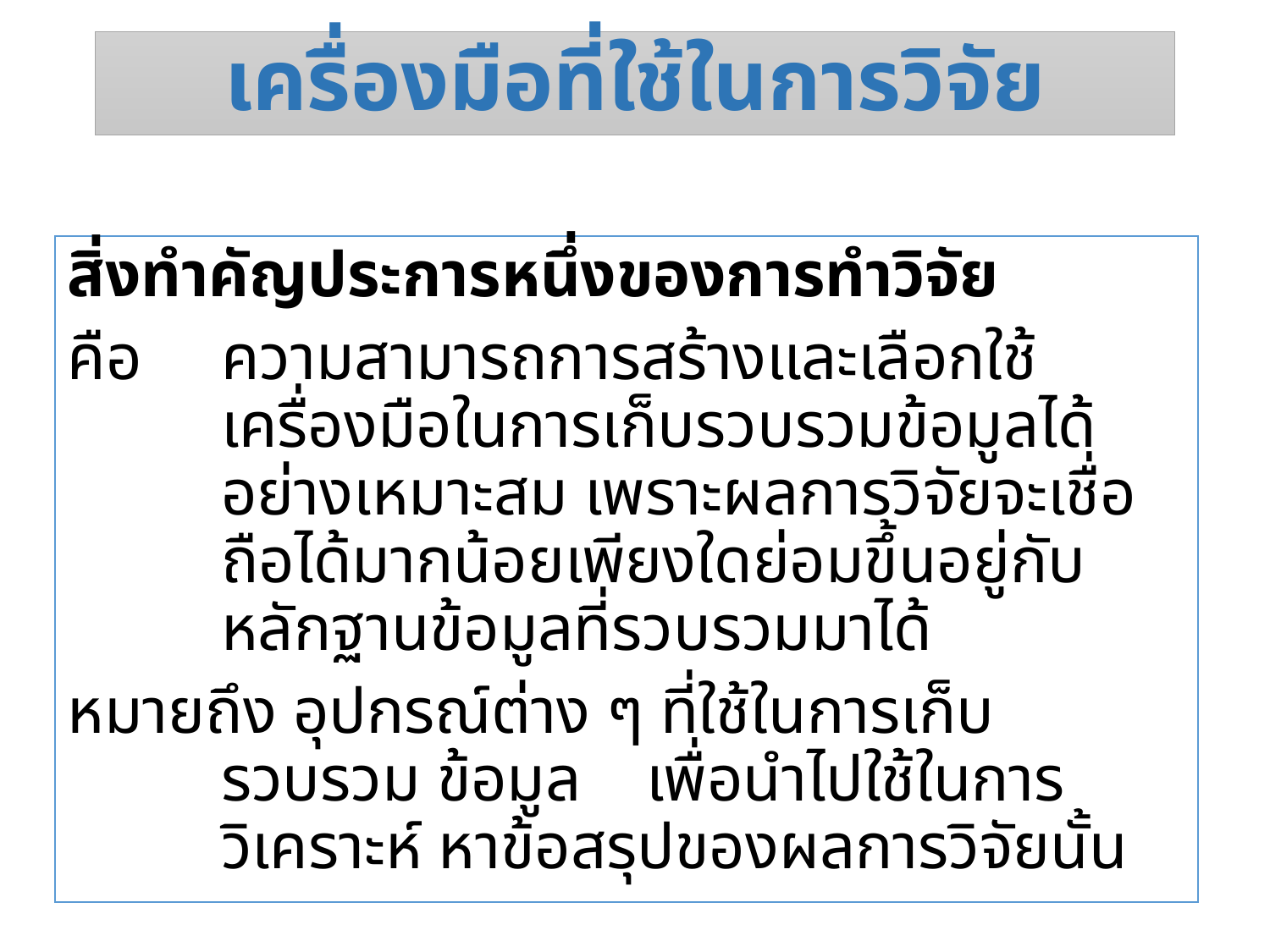

# เครื่องมือที่ใช้ในการวิจัย
สิ่งทำคัญประการหนึ่งของการทำวิจัย
คือ 	ความสามารถการสร้างและเลือกใช้เครื่องมือในการเก็บรวบรวมข้อมูลได้อย่างเหมาะสม เพราะผลการวิจัยจะเชื่อถือได้มากน้อยเพียงใดย่อมขึ้นอยู่กับหลักฐานข้อมูลที่รวบรวมมาได้
หมายถึง อุปกรณ์ต่าง ๆ ที่ใช้ในการเก็บรวบรวม ข้อมูล    เพื่อนำไปใช้ในการวิเคราะห์ หาข้อสรุปของผลการวิจัยนั้น